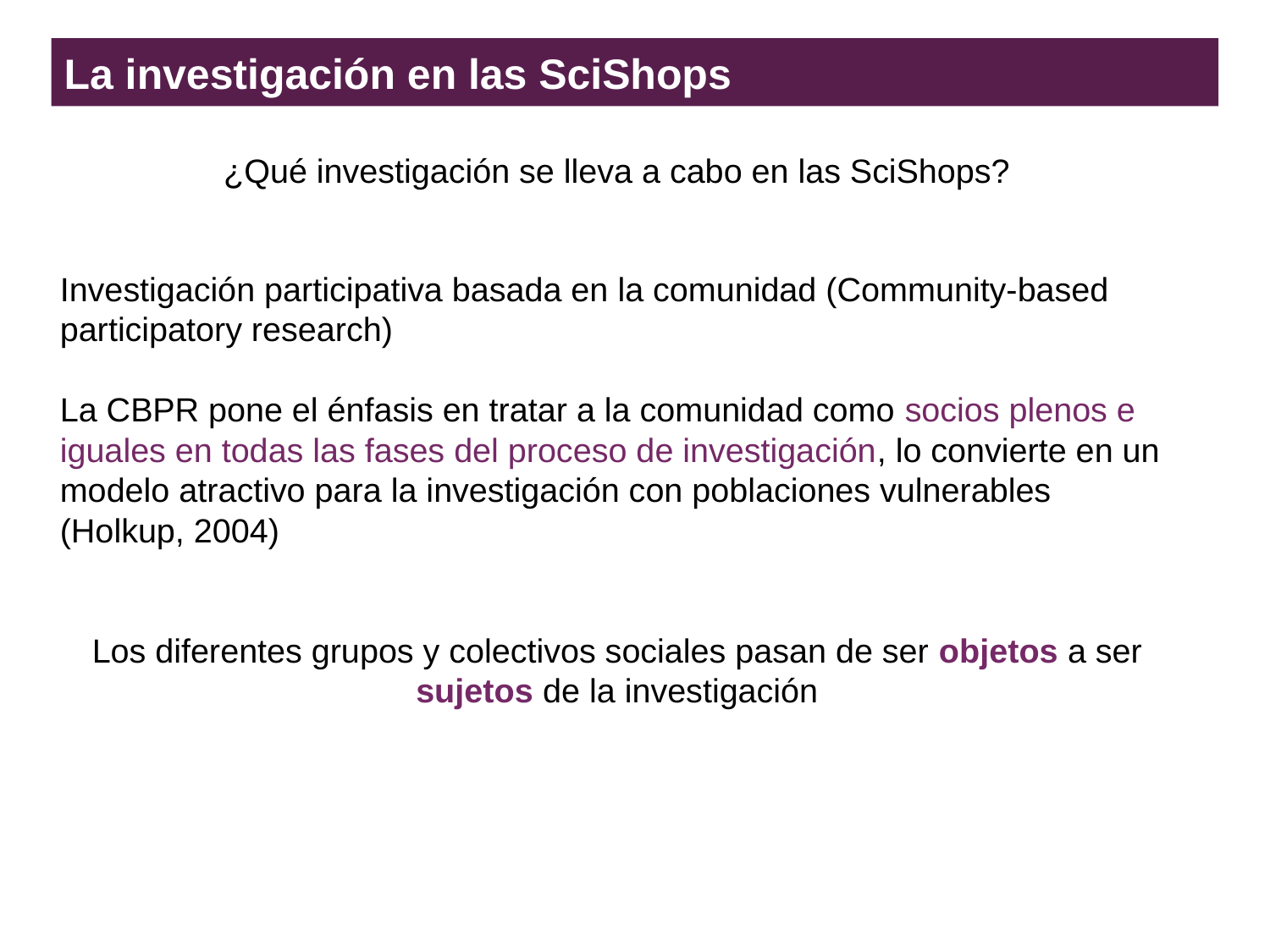

# La investigación en las SciShops
¿Qué investigación se lleva a cabo en las SciShops?

Investigación participativa basada en la comunidad (Community-based participatory research)

La CBPR pone el énfasis en tratar a la comunidad como socios plenos e iguales en todas las fases del proceso de investigación, lo convierte en un modelo atractivo para la investigación con poblaciones vulnerables (Holkup, 2004)

Los diferentes grupos y colectivos sociales pasan de ser objetos a ser sujetos de la investigación